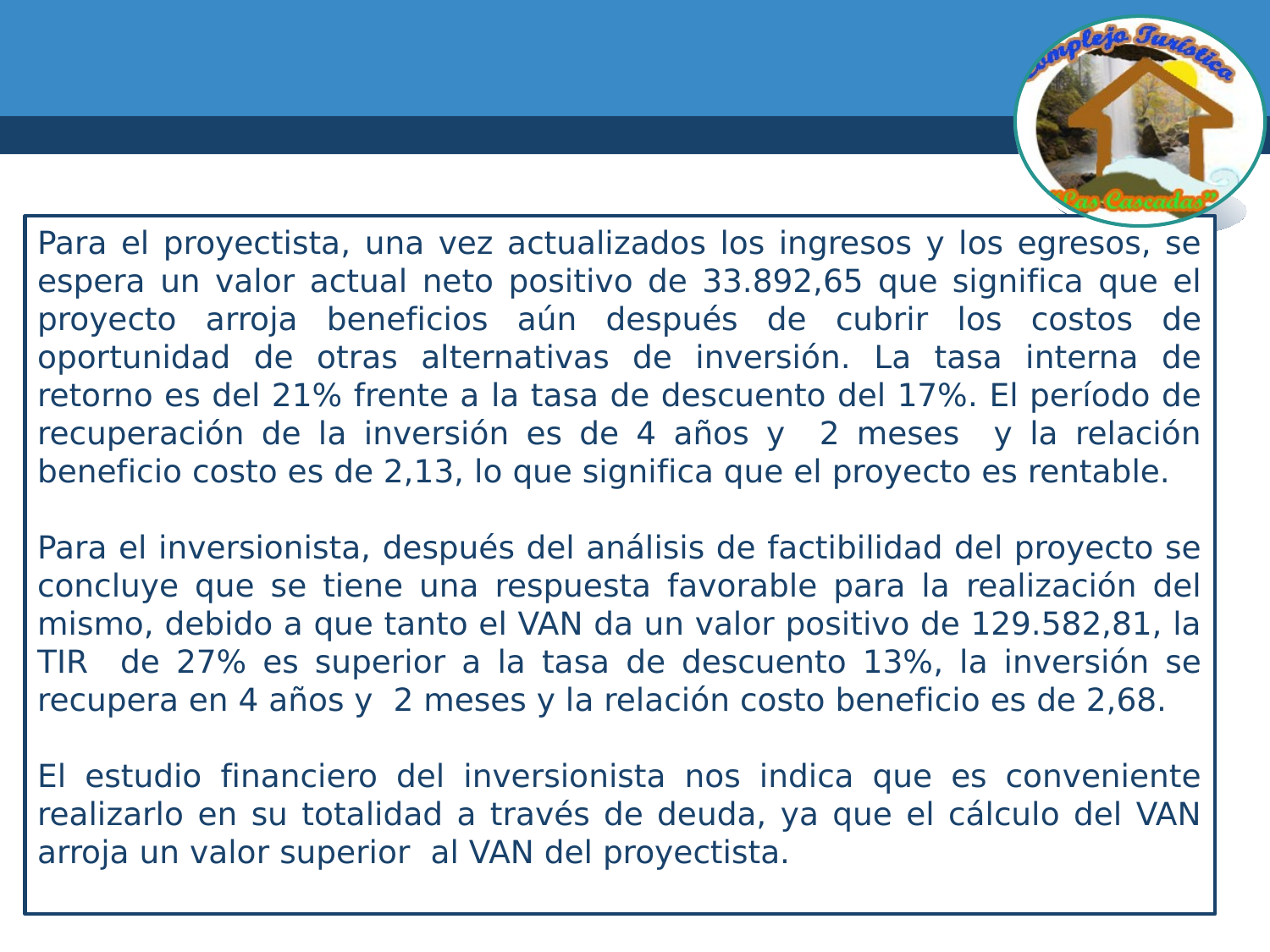

Para el proyectista, una vez actualizados los ingresos y los egresos, se espera un valor actual neto positivo de 33.892,65 que significa que el proyecto arroja beneficios aún después de cubrir los costos de oportunidad de otras alternativas de inversión. La tasa interna de retorno es del 21% frente a la tasa de descuento del 17%. El período de recuperación de la inversión es de 4 años y  2 meses  y la relación beneficio costo es de 2,13, lo que significa que el proyecto es rentable.

Para el inversionista, después del análisis de factibilidad del proyecto se concluye que se tiene una respuesta favorable para la realización del mismo, debido a que tanto el VAN da un valor positivo de 129.582,81, la TIR  de 27% es superior a la tasa de descuento 13%, la inversión se recupera en 4 años y  2 meses y la relación costo beneficio es de 2,68.

El estudio financiero del inversionista nos indica que es conveniente realizarlo en su totalidad a través de deuda, ya que el cálculo del VAN arroja un valor superior  al VAN del proyectista.